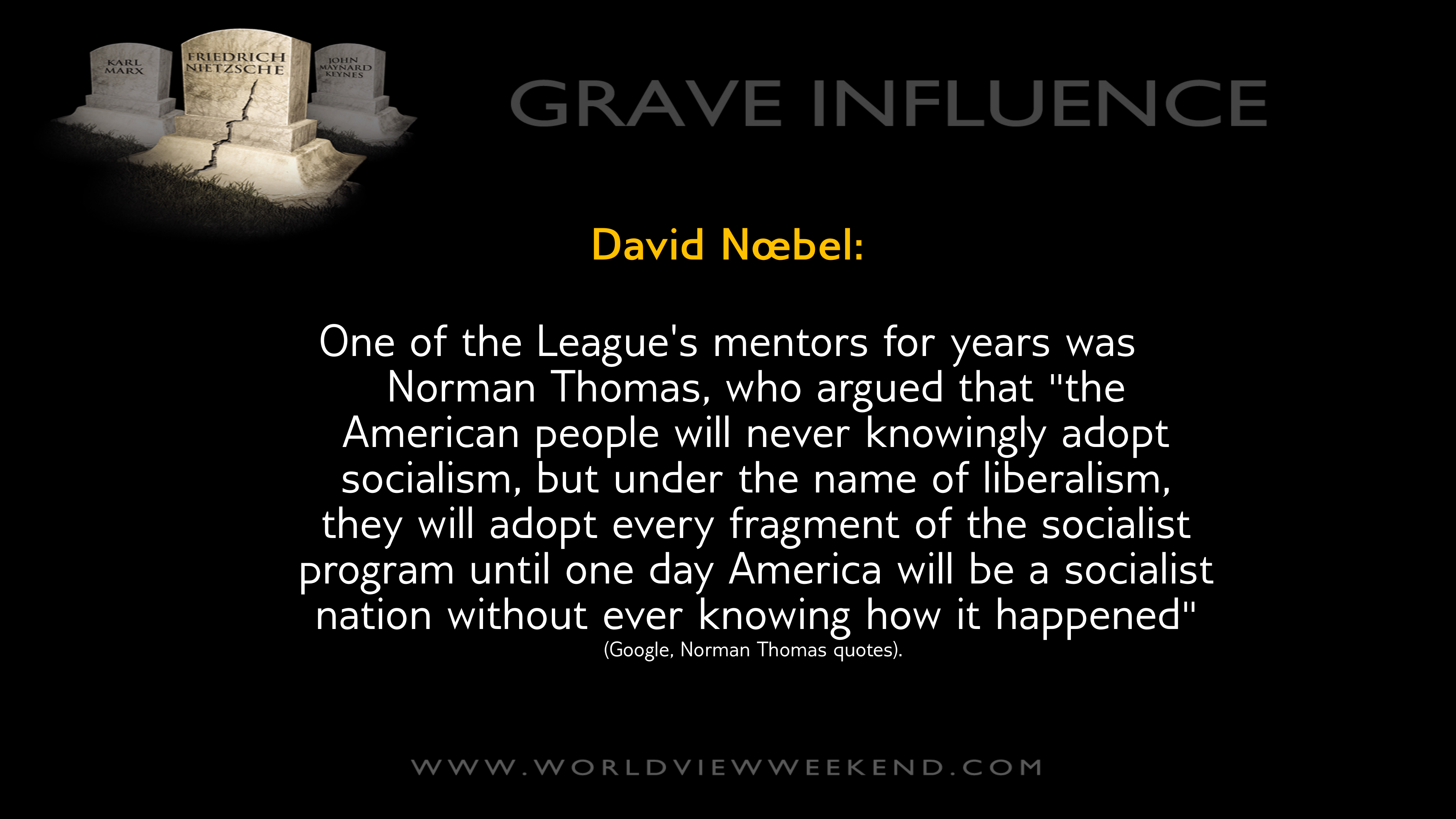

David Noebel:
One of the League's mentors for years was Norman Thomas, who argued that "the American people will never knowingly adopt socialism, but under the name of liberalism, they will adopt every fragment of the socialist program until one day America will be a socialist nation without ever knowing how it happened" (Google, Norman Thomas quotes).